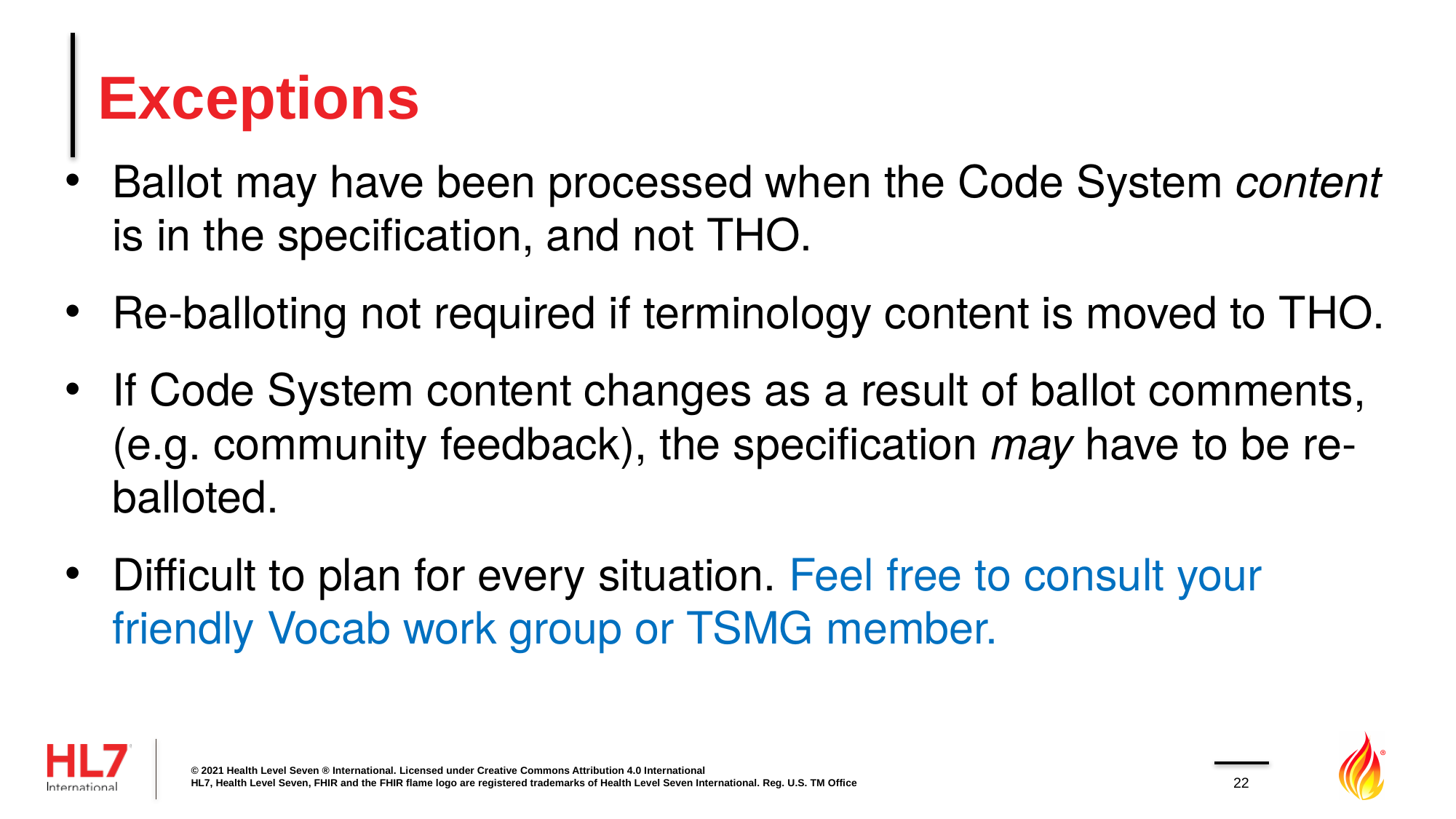

# Exceptions
Ballot may have been processed when the Code System content is in the specification, and not THO.
Re-balloting not required if terminology content is moved to THO.
If Code System content changes as a result of ballot comments, (e.g. community feedback), the specification may have to be re-balloted.
Difficult to plan for every situation. Feel free to consult your friendly Vocab work group or TSMG member.

© 2021 Health Level Seven ® International. Licensed under Creative Commons Attribution 4.0 International
HL7, Health Level Seven, FHIR and the FHIR flame logo are registered trademarks of Health Level Seven International. Reg. U.S. TM Office
22